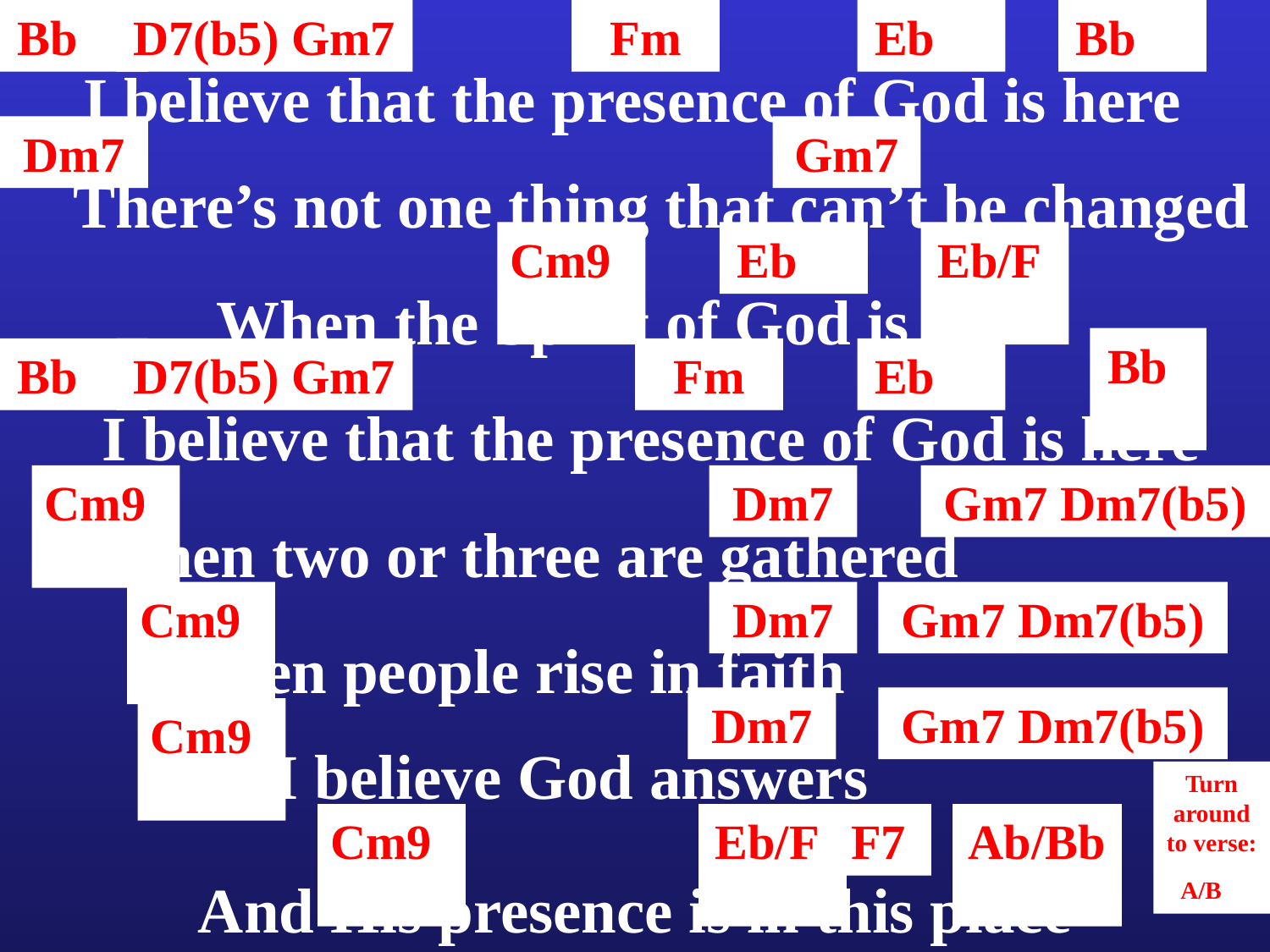

Bb
D7(b5) Gm7
Fm
Eb
Bb
I believe that the presence of God is here
Dm7
Gm7
There’s not one thing that can’t be changed
Cm9
Eb
Eb/F
When the Spirit of God is near
Bb
Bb
D7(b5) Gm7
Fm
Eb
I believe that the presence of God is here
Cm9
Dm7
Gm7 Dm7(b5)
When two or three are gathered
Cm9
Dm7
Gm7 Dm7(b5)
When people rise in faith
Dm7
Gm7 Dm7(b5)
Cm9
I believe God answers
Turn around to verse: A/B
Cm9
Eb/F
F7
Ab/Bb
And His presence is in this place